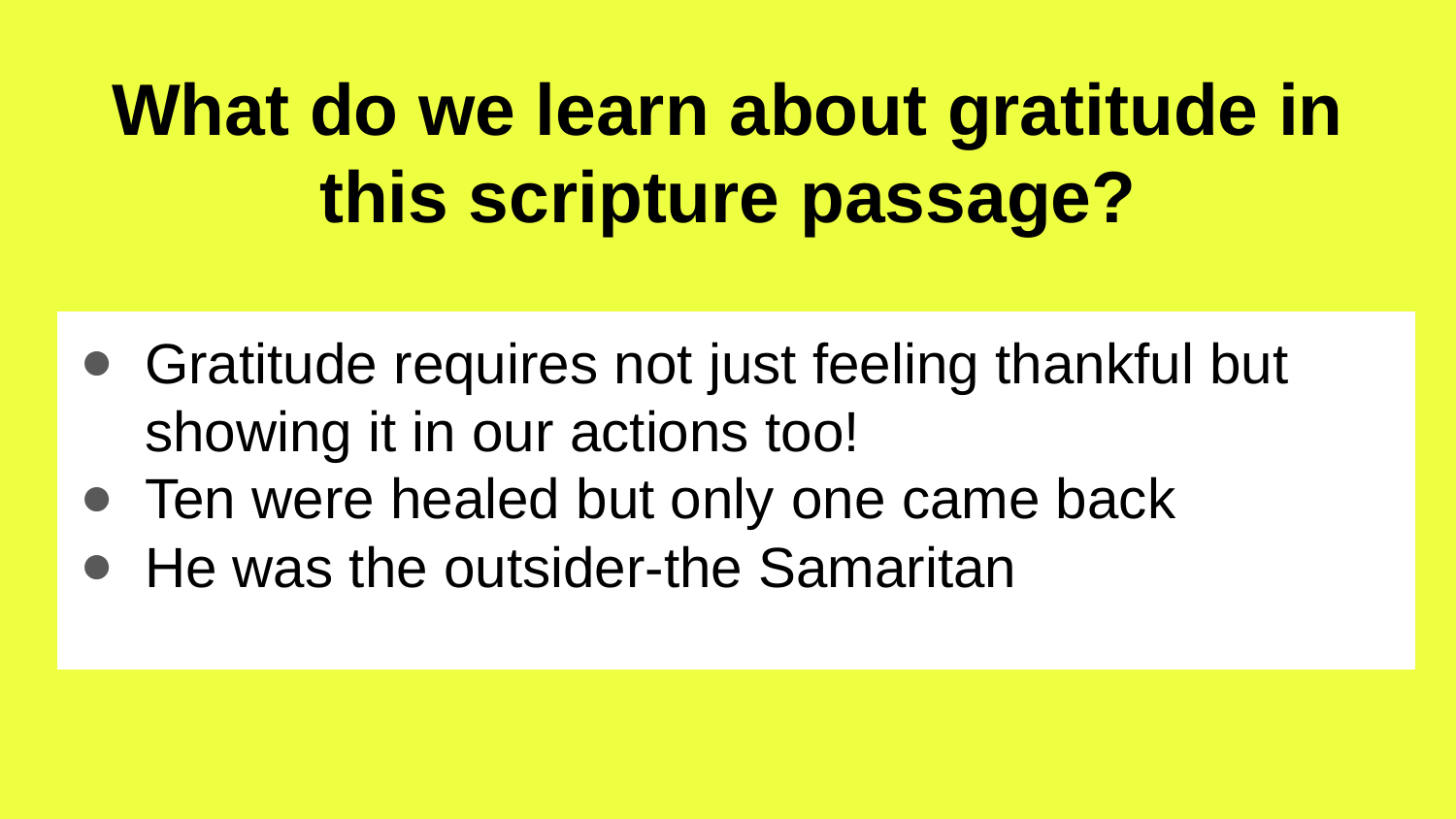

# What do we learn about gratitude in this scripture passage?
Gratitude requires not just feeling thankful but showing it in our actions too!
Ten were healed but only one came back
He was the outsider-the Samaritan